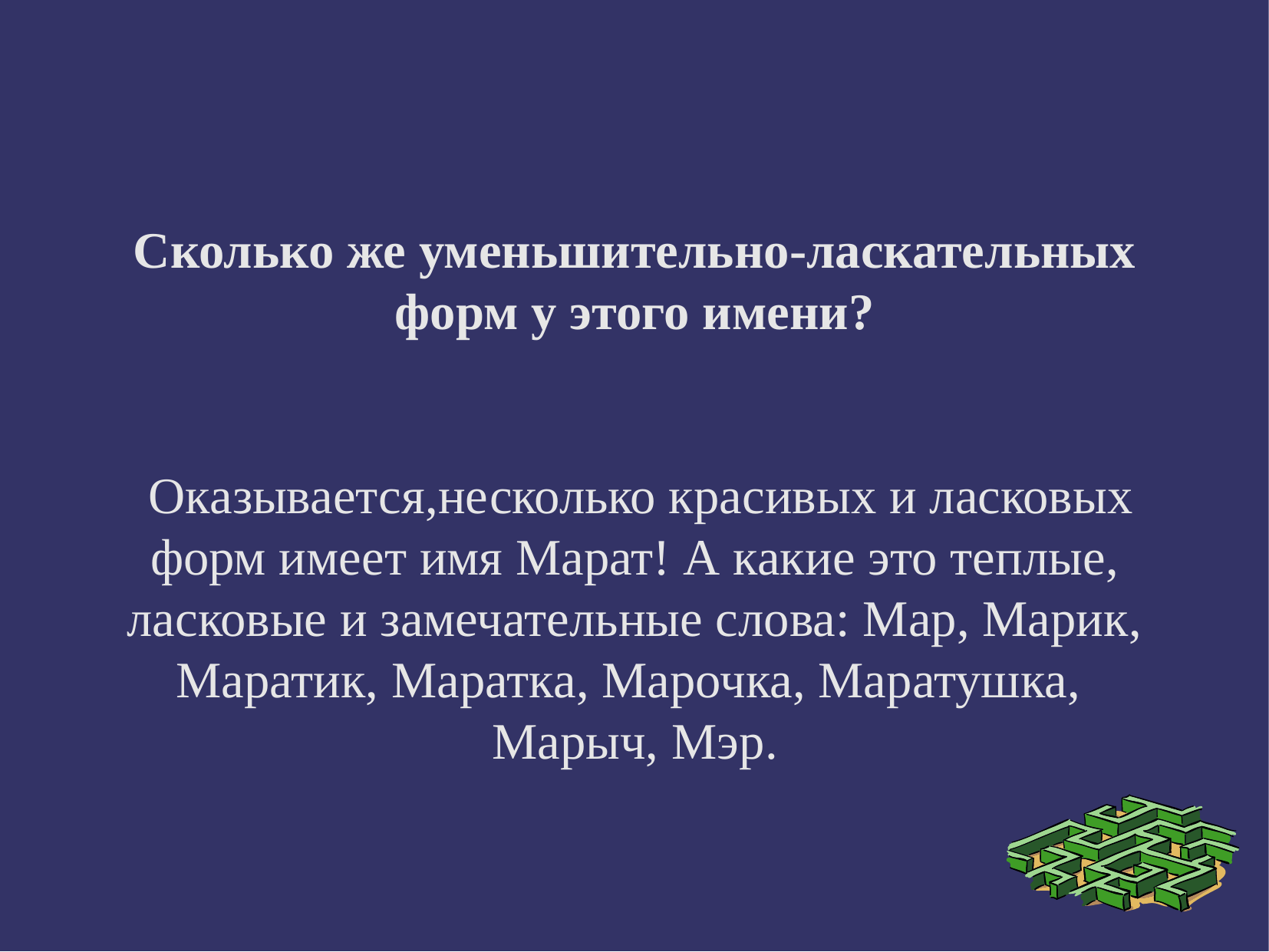

Сколько же уменьшительно-ласкательных форм у этого имени?
 Оказывается,несколько красивых и ласковых форм имеет имя Марат! А какие это теплые, ласковые и замечательные слова: Мар, Марик, Маратик, Маратка, Марочка, Маратушка,  Марыч, Мэр.